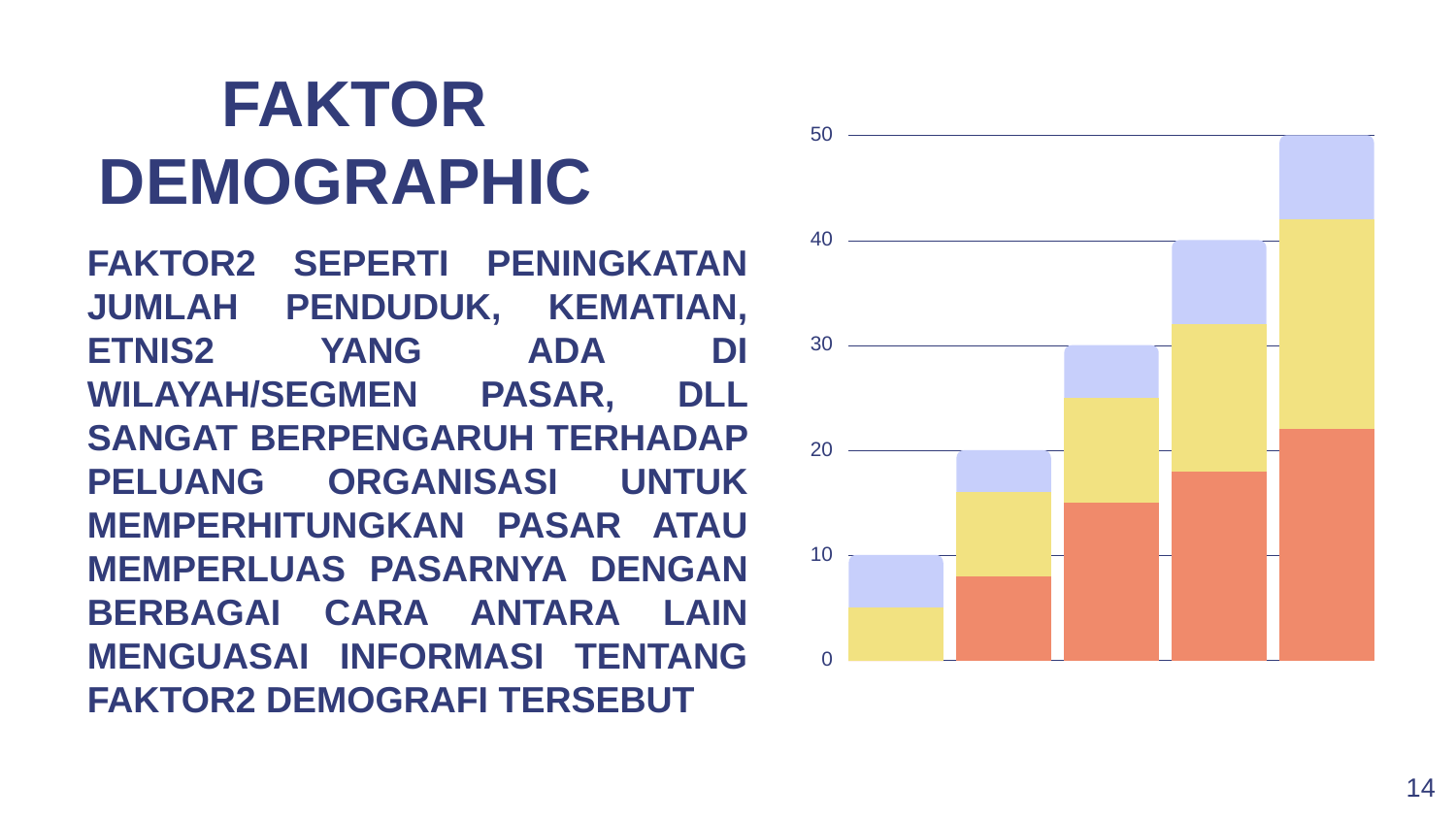

FAKTOR DEMOGRAPHIC
50

40
30
20
10
0

FAKTOR2 SEPERTI PENINGKATAN JUMLAH PENDUDUK, KEMATIAN, ETNIS2 YANG ADA DI WILAYAH/SEGMEN PASAR, DLL SANGAT BERPENGARUH TERHADAP PELUANG ORGANISASI UNTUK MEMPERHITUNGKAN PASAR ATAU MEMPERLUAS PASARNYA DENGAN BERBAGAI CARA ANTARA LAIN MENGUASAI INFORMASI TENTANG FAKTOR2 DEMOGRAFI TERSEBUT
14